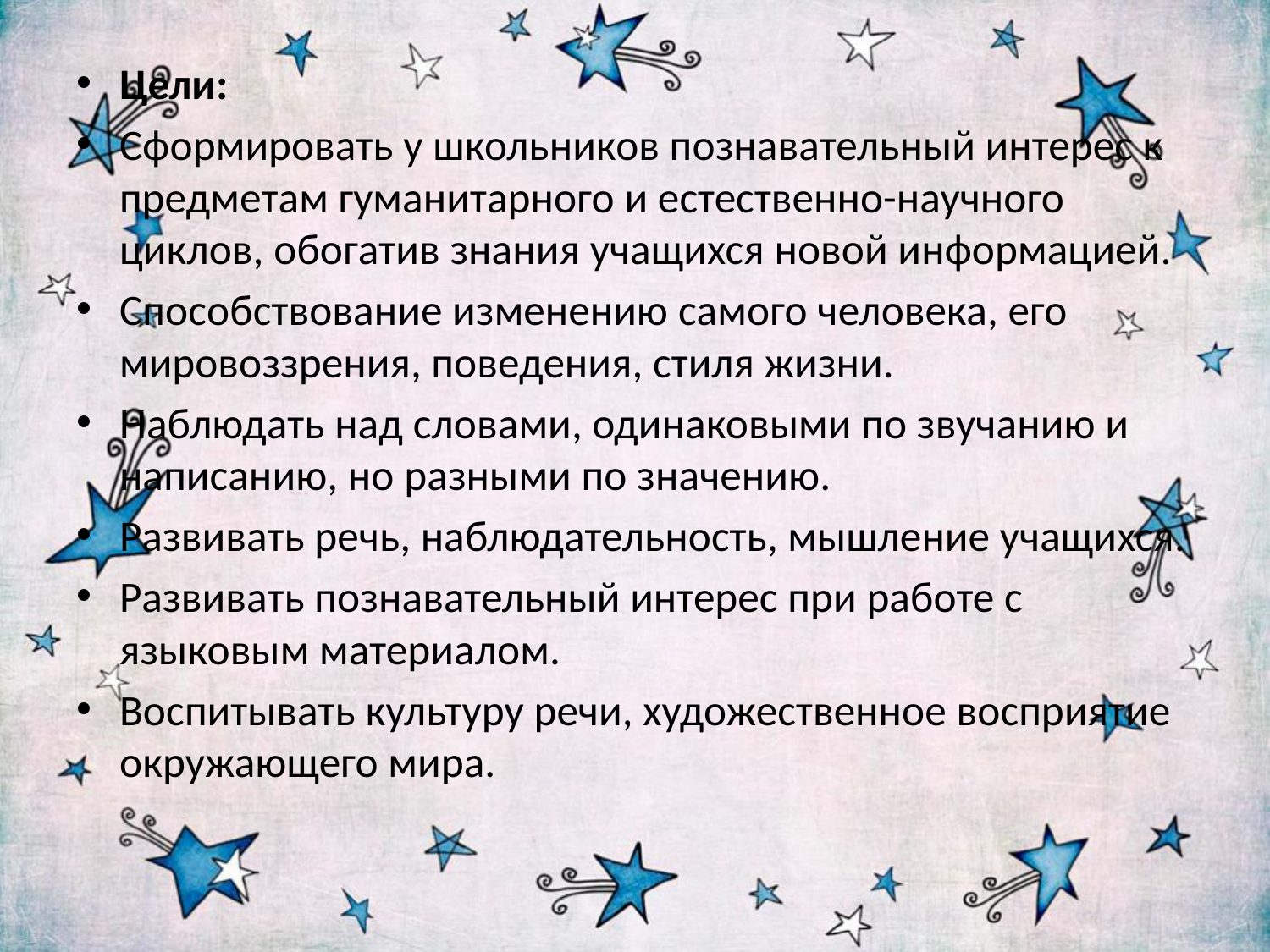

Цели:
Сформировать у школьников познавательный интерес к предметам гуманитарного и естественно-научного циклов, обогатив знания учащихся новой информацией.
Способствование изменению самого человека, его мировоззрения, поведения, стиля жизни.
Наблюдать над словами, одинаковыми по звучанию и написанию, но разными по значению.
Развивать речь, наблюдательность, мышление учащихся.
Развивать познавательный интерес при работе с языковым материалом.
Воспитывать культуру речи, художественное восприятие окружающего мира.